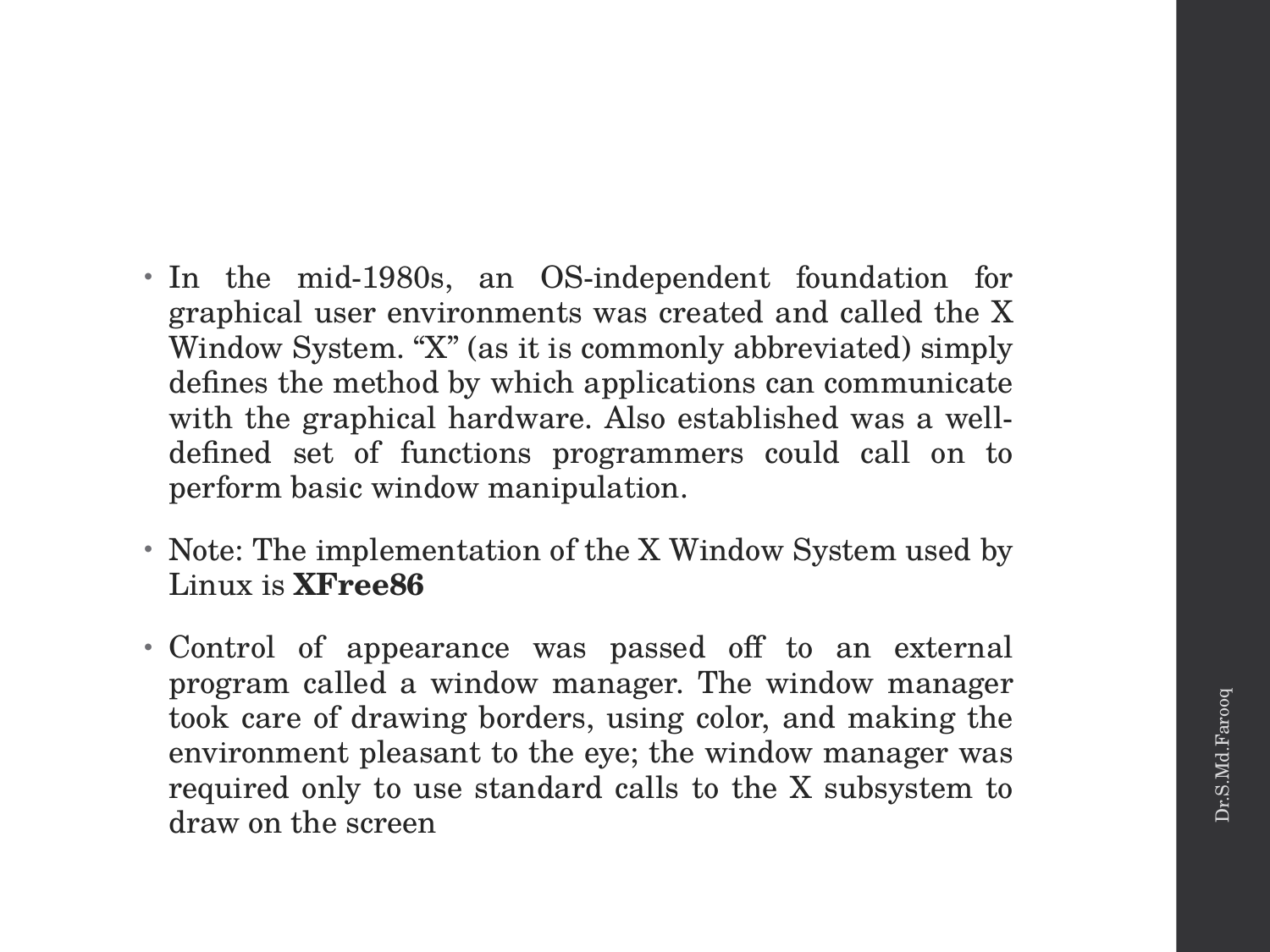

#
In the mid-1980s, an OS-independent foundation for graphical user environments was created and called the X Window System. “X” (as it is commonly abbreviated) simply defines the method by which applications can communicate with the graphical hardware. Also established was a well-defined set of functions programmers could call on to perform basic window manipulation.
Note: The implementation of the X Window System used by Linux is XFree86
Control of appearance was passed off to an external program called a window manager. The window manager took care of drawing borders, using color, and making the environment pleasant to the eye; the window manager was required only to use standard calls to the X subsystem to draw on the screen

Dr.S.Md.Farooq